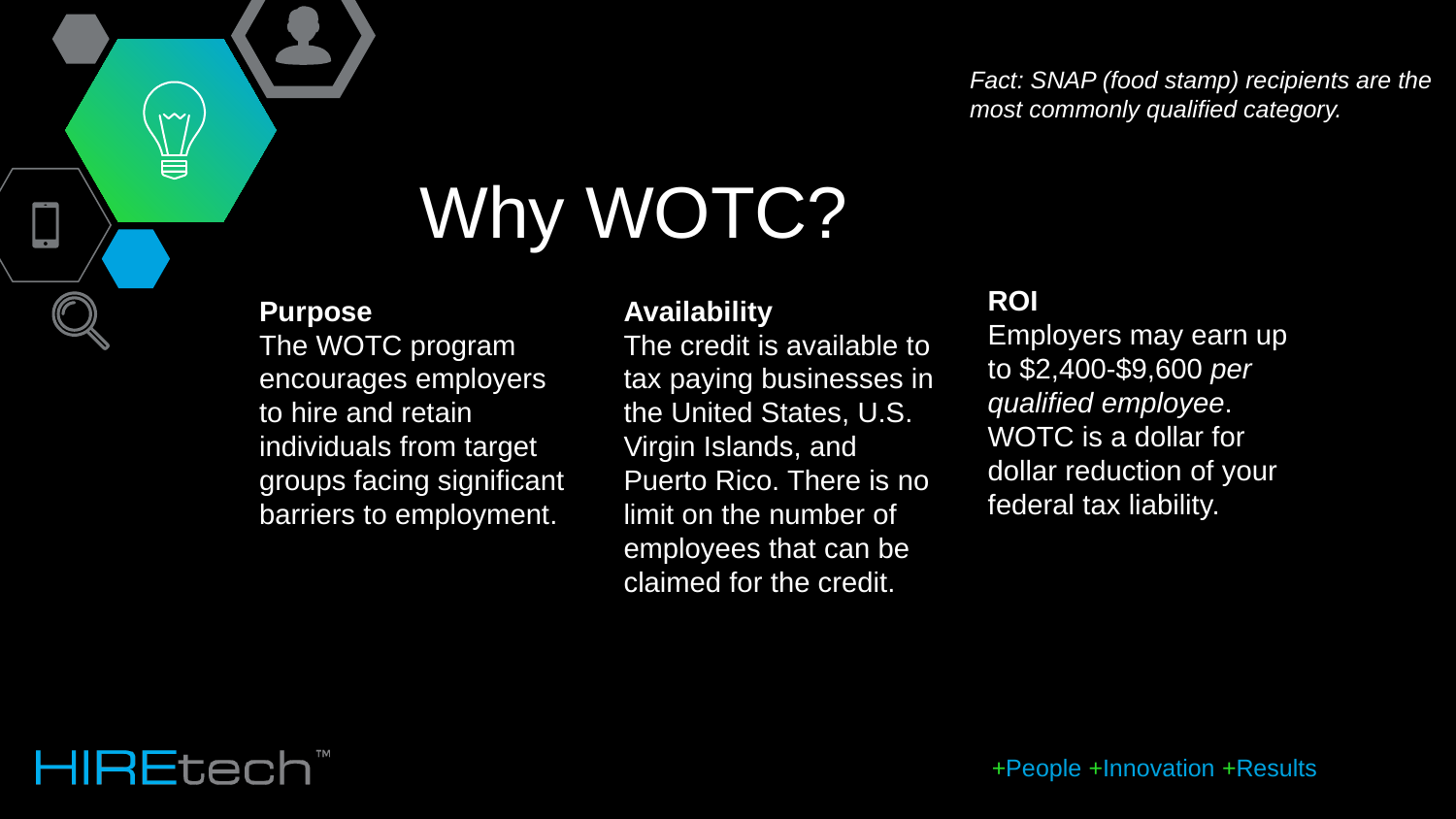

Fact: SNAP (food stamp) recipients are the most commonly qualified category.

# Why WOTC?
ROI
Employers may earn up to $2,400-$9,600 per qualified employee. WOTC is a dollar for dollar reduction of your federal tax liability.

Purpose
The WOTC program encourages employers to hire and retain individuals from target groups facing significant barriers to employment.

Availability
The credit is available to tax paying businesses in the United States, U.S. Virgin Islands, and Puerto Rico. There is no limit on the number of employees that can be claimed for the credit.